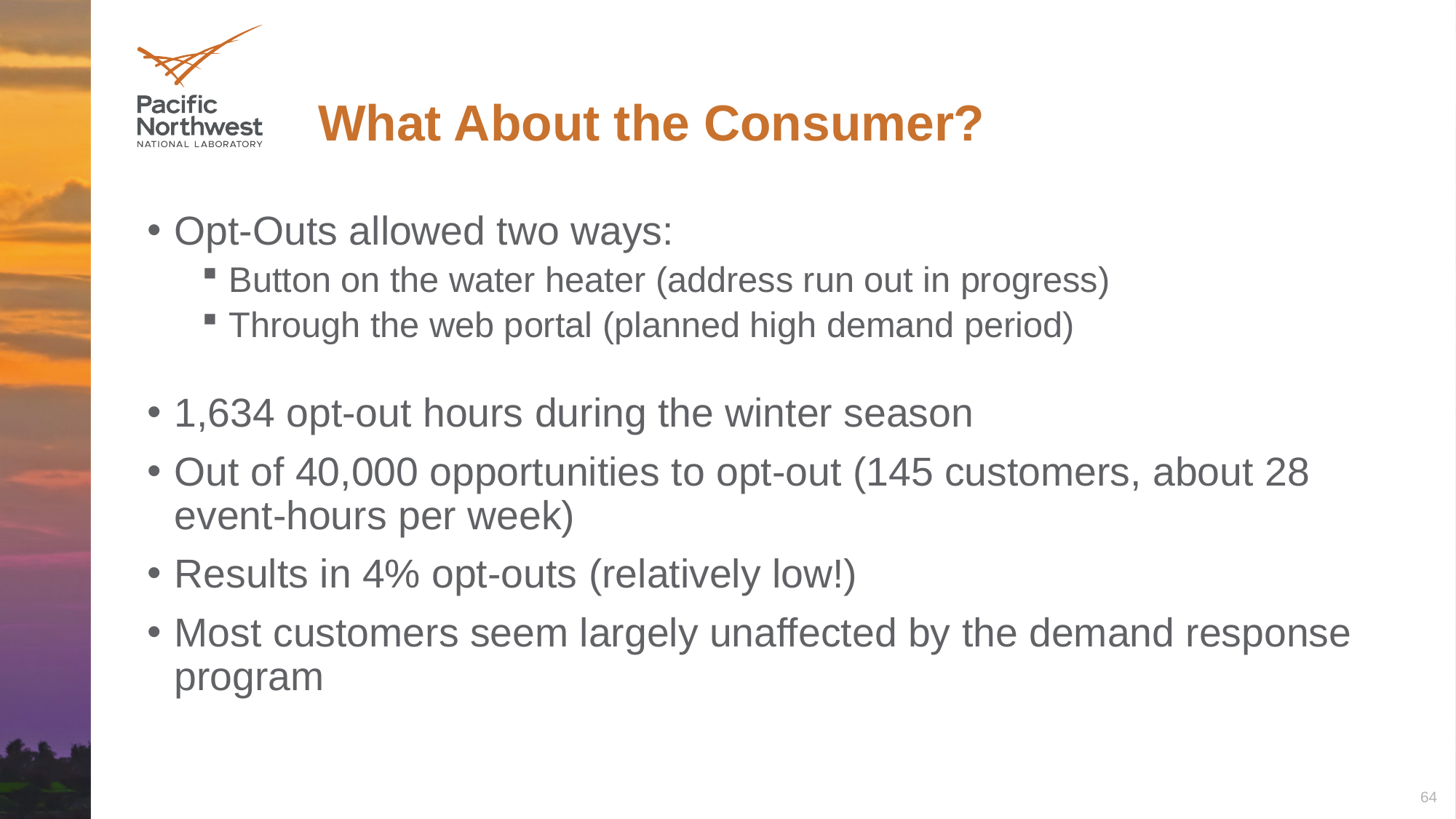

# What About the Consumer?
Opt-Outs allowed two ways:
Button on the water heater (address run out in progress)
Through the web portal (planned high demand period)

1,634 opt-out hours during the winter season
Out of 40,000 opportunities to opt-out (145 customers, about 28 event-hours per week)
Results in 4% opt-outs (relatively low!)
Most customers seem largely unaffected by the demand response program

64